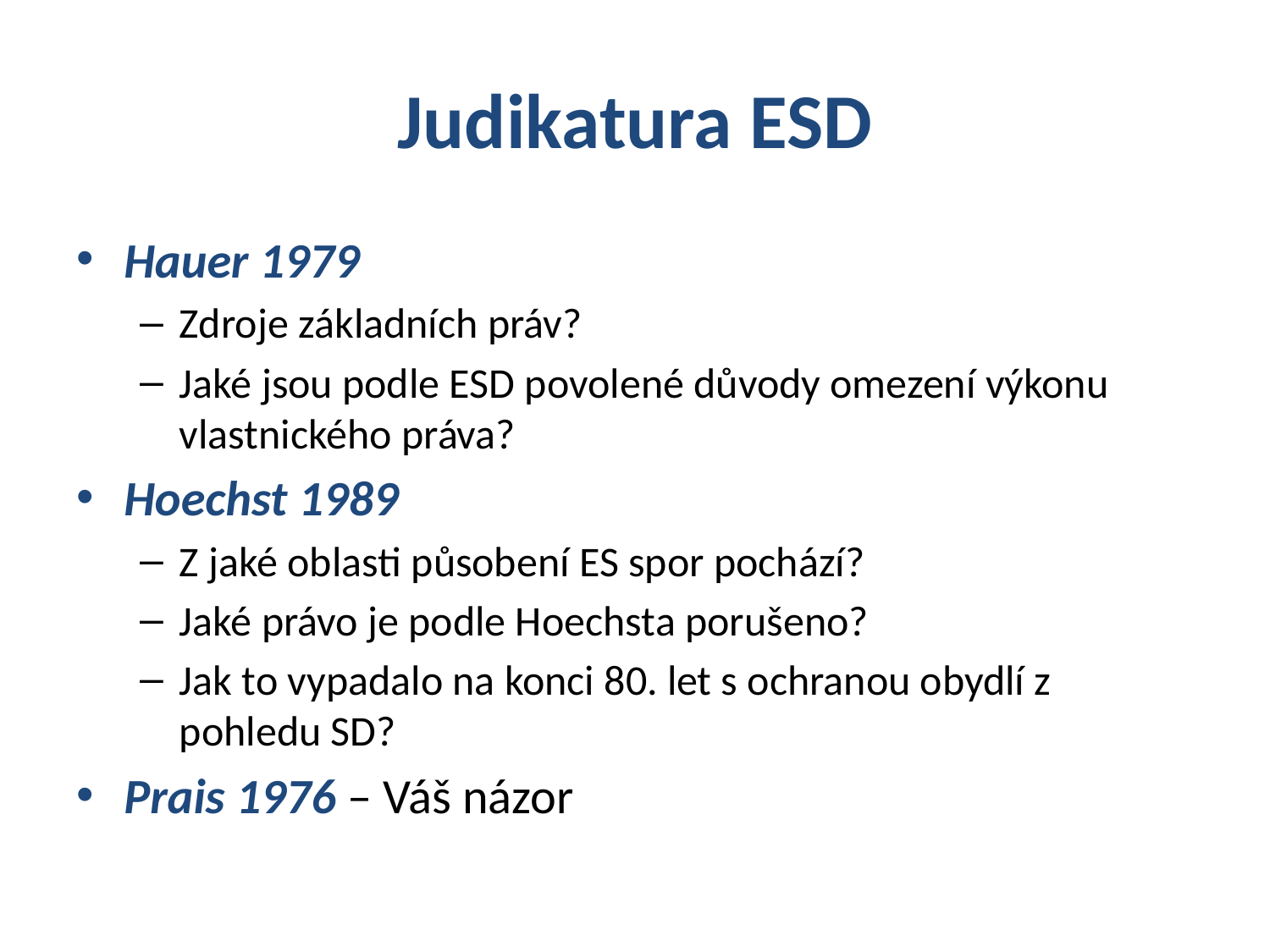

# Judikatura ESD
Hauer 1979
Zdroje základních práv?
Jaké jsou podle ESD povolené důvody omezení výkonu vlastnického práva?
Hoechst 1989
Z jaké oblasti působení ES spor pochází?
Jaké právo je podle Hoechsta porušeno?
Jak to vypadalo na konci 80. let s ochranou obydlí z pohledu SD?
Prais 1976 – Váš názor